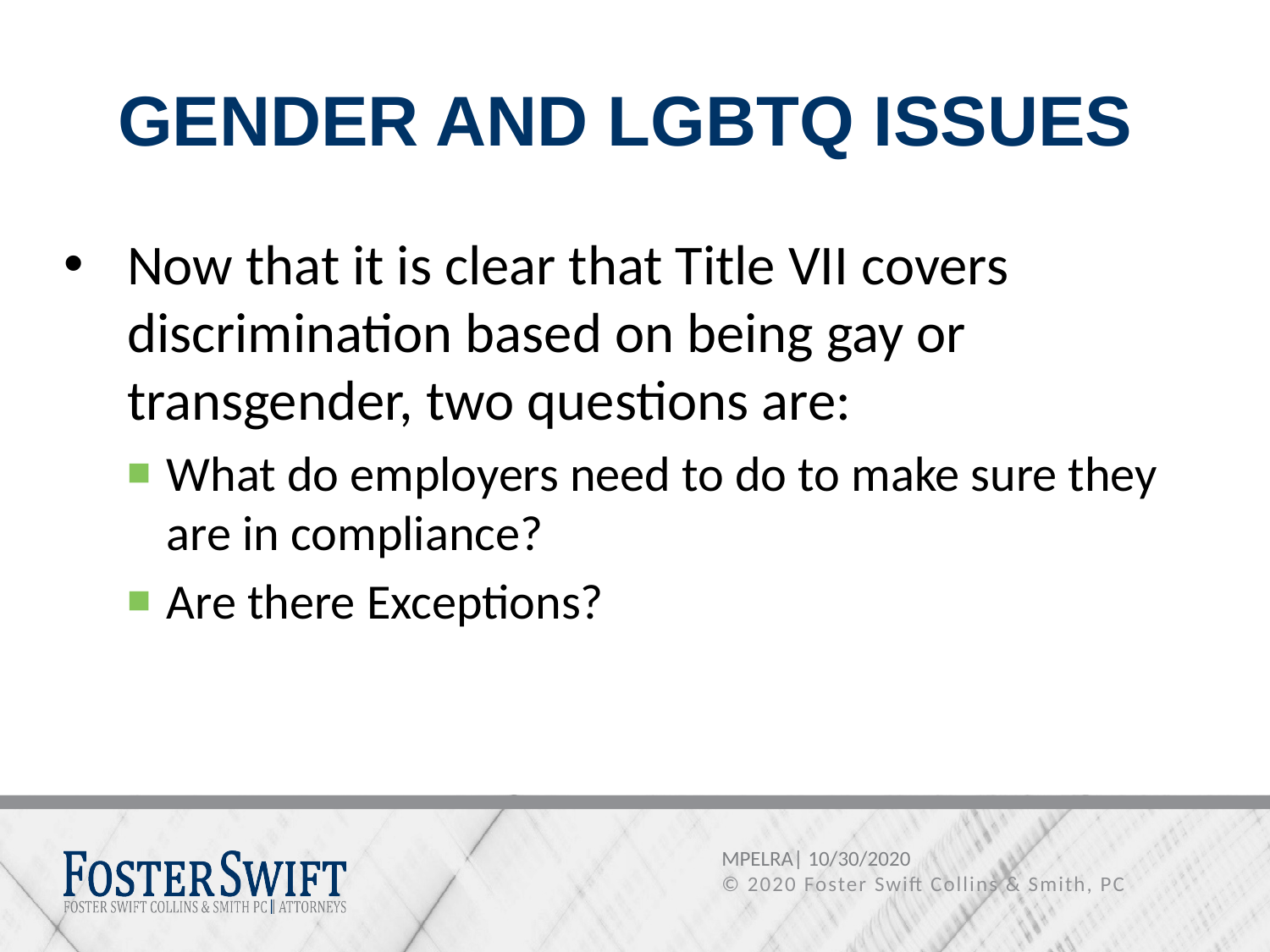

# GENDER AND LGBTQ ISSUES
Now that it is clear that Title VII covers discrimination based on being gay or transgender, two questions are:
What do employers need to do to make sure they are in compliance?
Are there Exceptions?